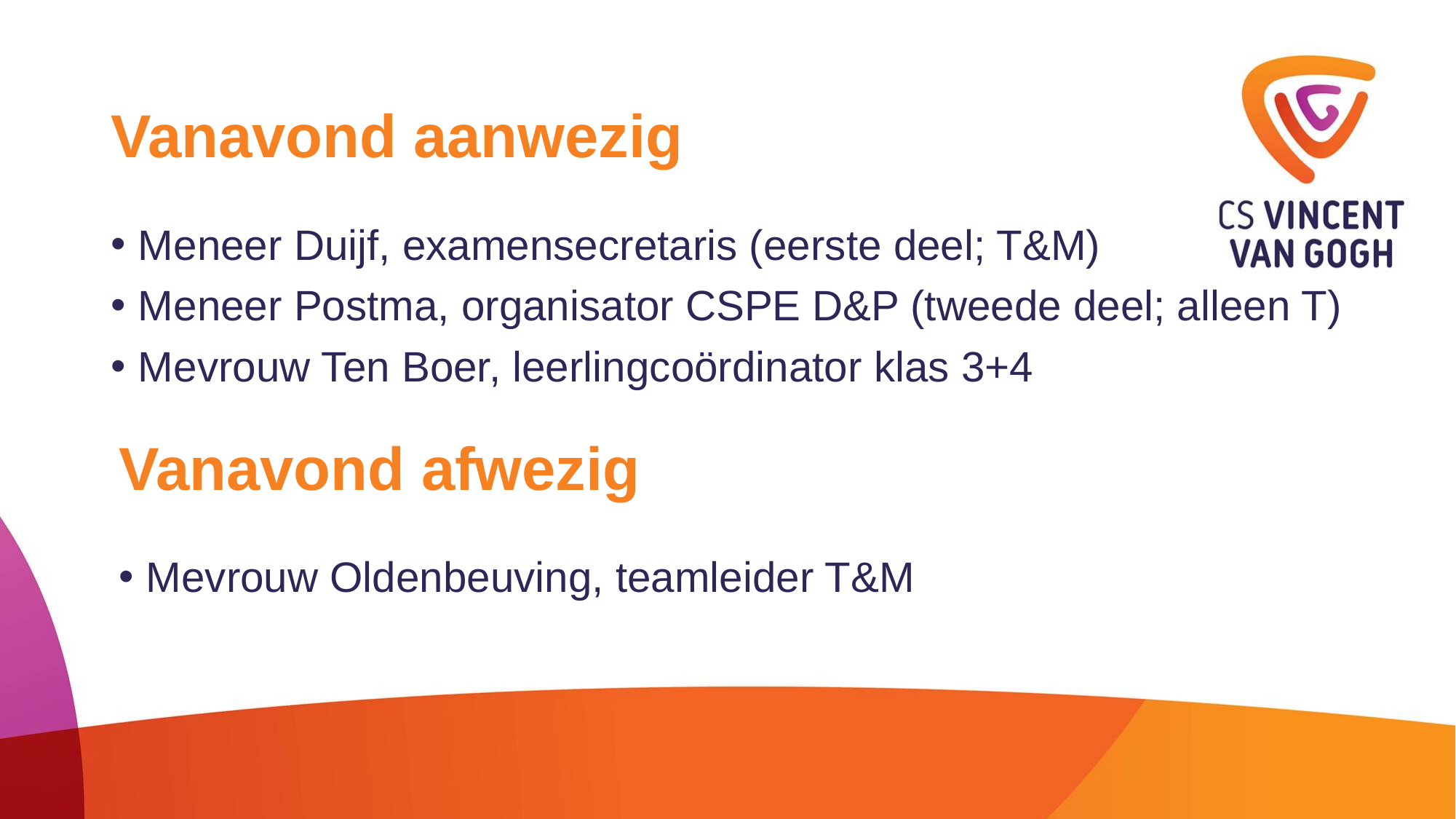

# Vanavond aanwezig
Meneer Duijf, examensecretaris (eerste deel; T&M)
Meneer Postma, organisator CSPE D&P (tweede deel; alleen T)
Mevrouw Ten Boer, leerlingcoördinator klas 3+4
Vanavond afwezig
Mevrouw Oldenbeuving, teamleider T&M